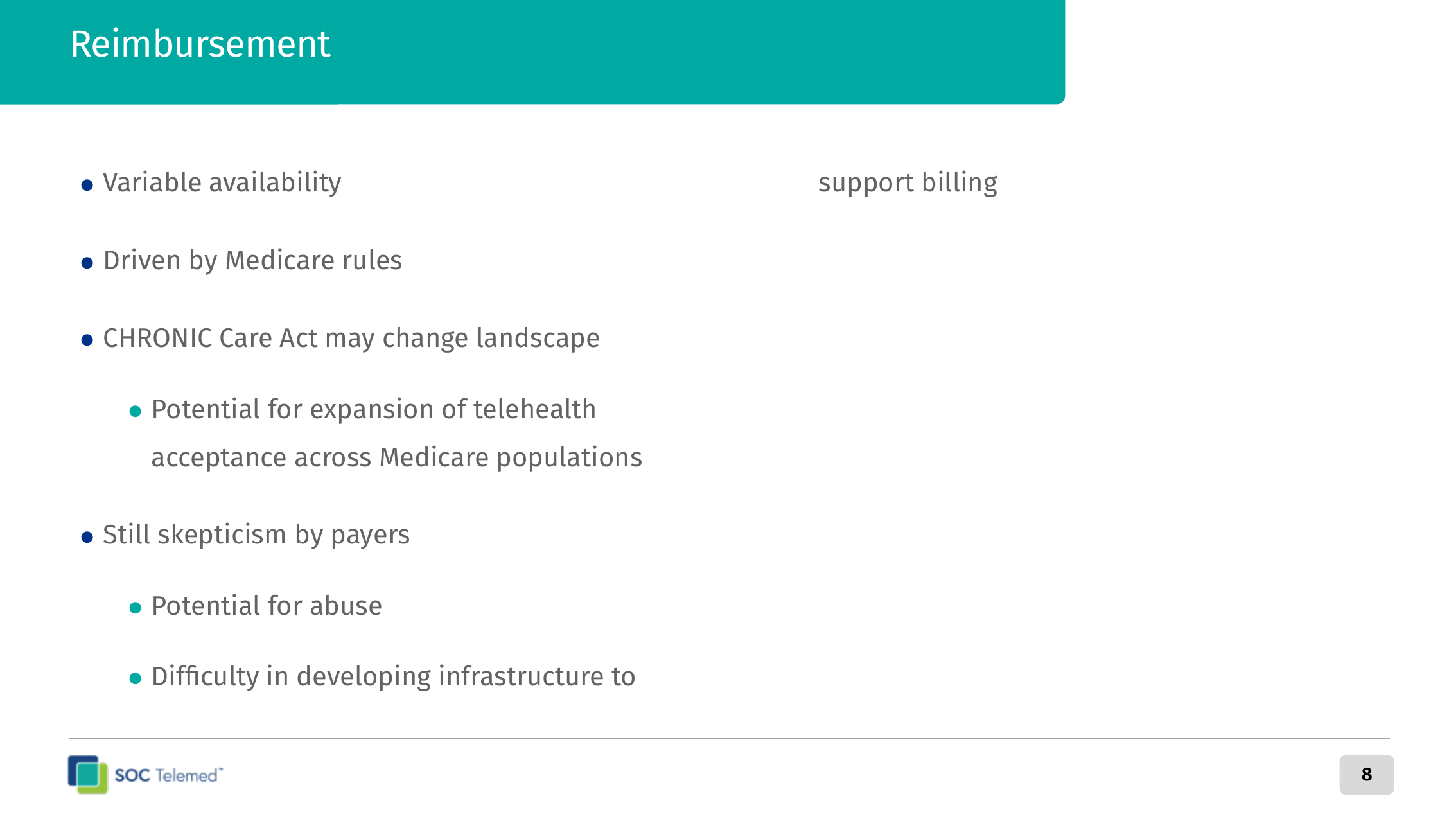

Reimbursement
Variable availability
Driven by Medicare rules
CHRONIC Care Act may change landscape
Potential for expansion of telehealth acceptance across Medicare populations
Still skepticism by payers
Potential for abuse
Difficulty in developing infrastructure to support billing